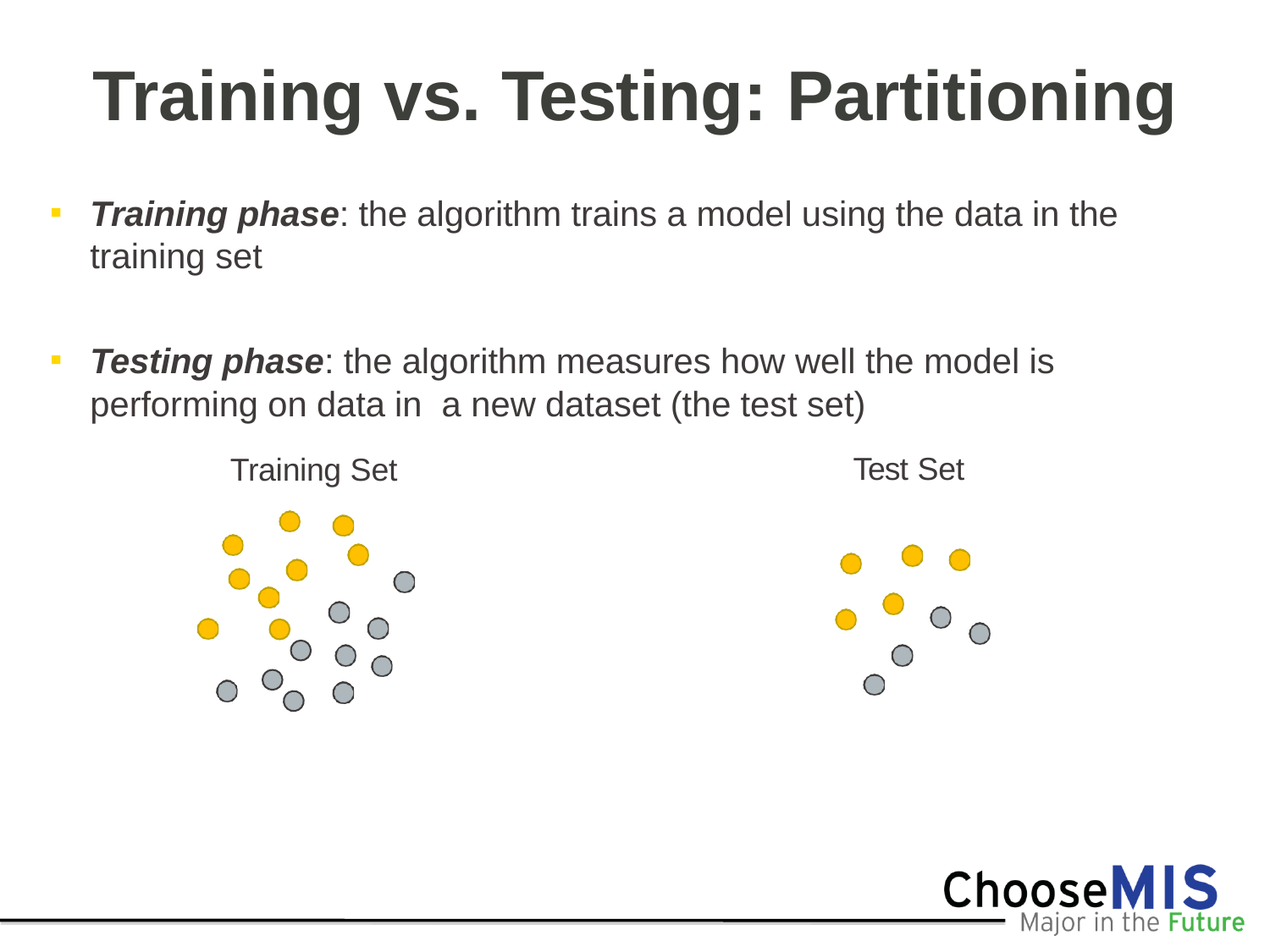

# Training vs. Testing: Partitioning
Training phase: the algorithm trains a model using the data in the training set

Testing phase: the algorithm measures how well the model is performing on data in  a new dataset (the test set)
Test Set
Training Set